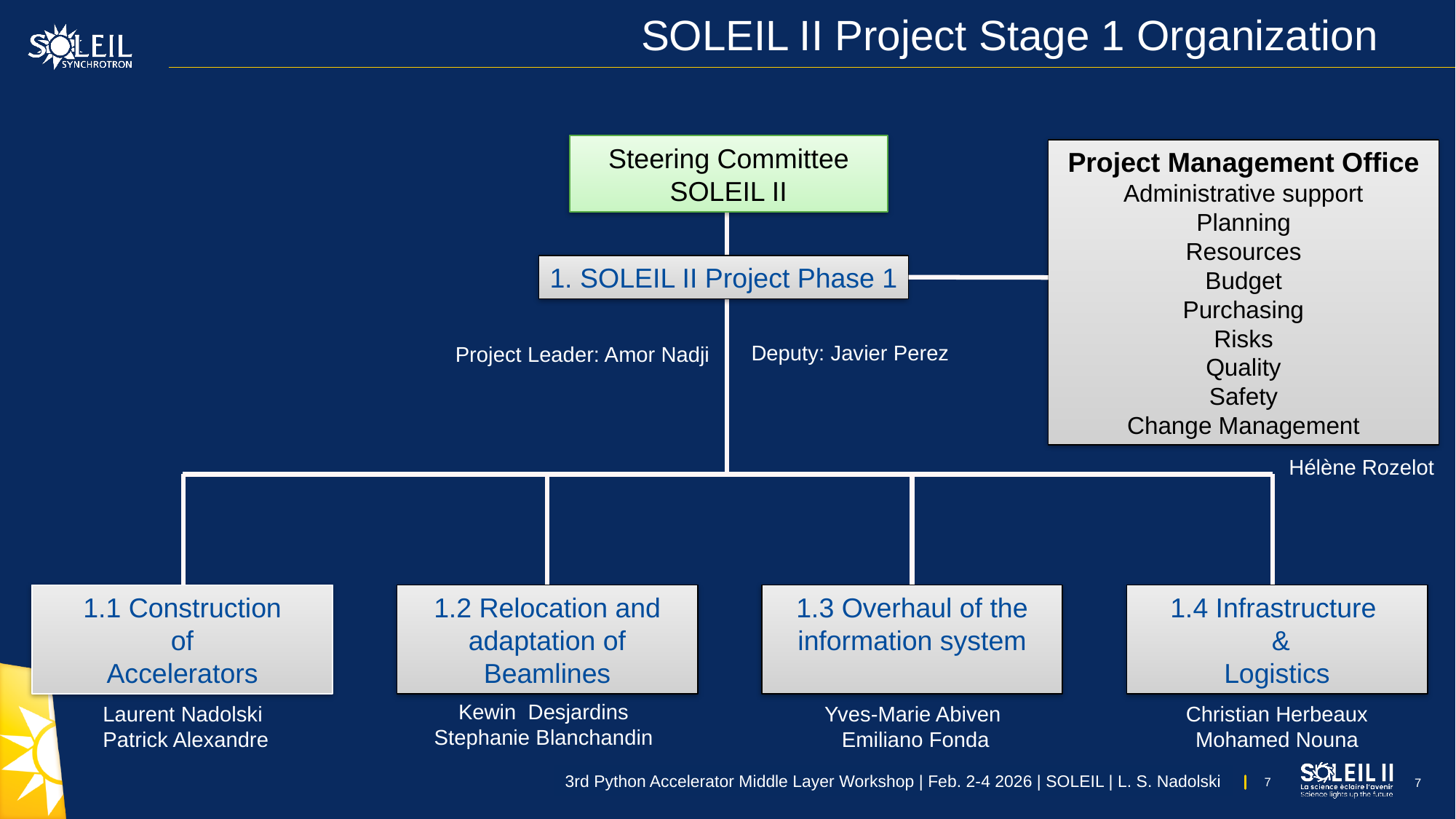

# SOLEIL II Project Stage 1 Organization
Steering Committee
SOLEIL II
Project Management Office
Administrative support
Planning
Resources
Budget
Purchasing
Risks
Quality
Safety
Change Management

1. SOLEIL II Project Phase 1

Deputy: Javier Perez
Project Leader: Amor Nadji
Hélène Rozelot
1.1 Construction
of
Accelerators
1.2 Relocation and adaptation of Beamlines
1.3 Overhaul of the information system

1.4 Infrastructure
 &
Logistics
Kewin  Desjardins
Stephanie Blanchandin
Laurent Nadolski
Patrick Alexandre
Christian Herbeaux Mohamed Nouna
Yves-Marie Abiven
Emiliano Fonda
7
3rd Python Accelerator Middle Layer Workshop | Feb. 2-4 2026 | SOLEIL | L. S. Nadolski